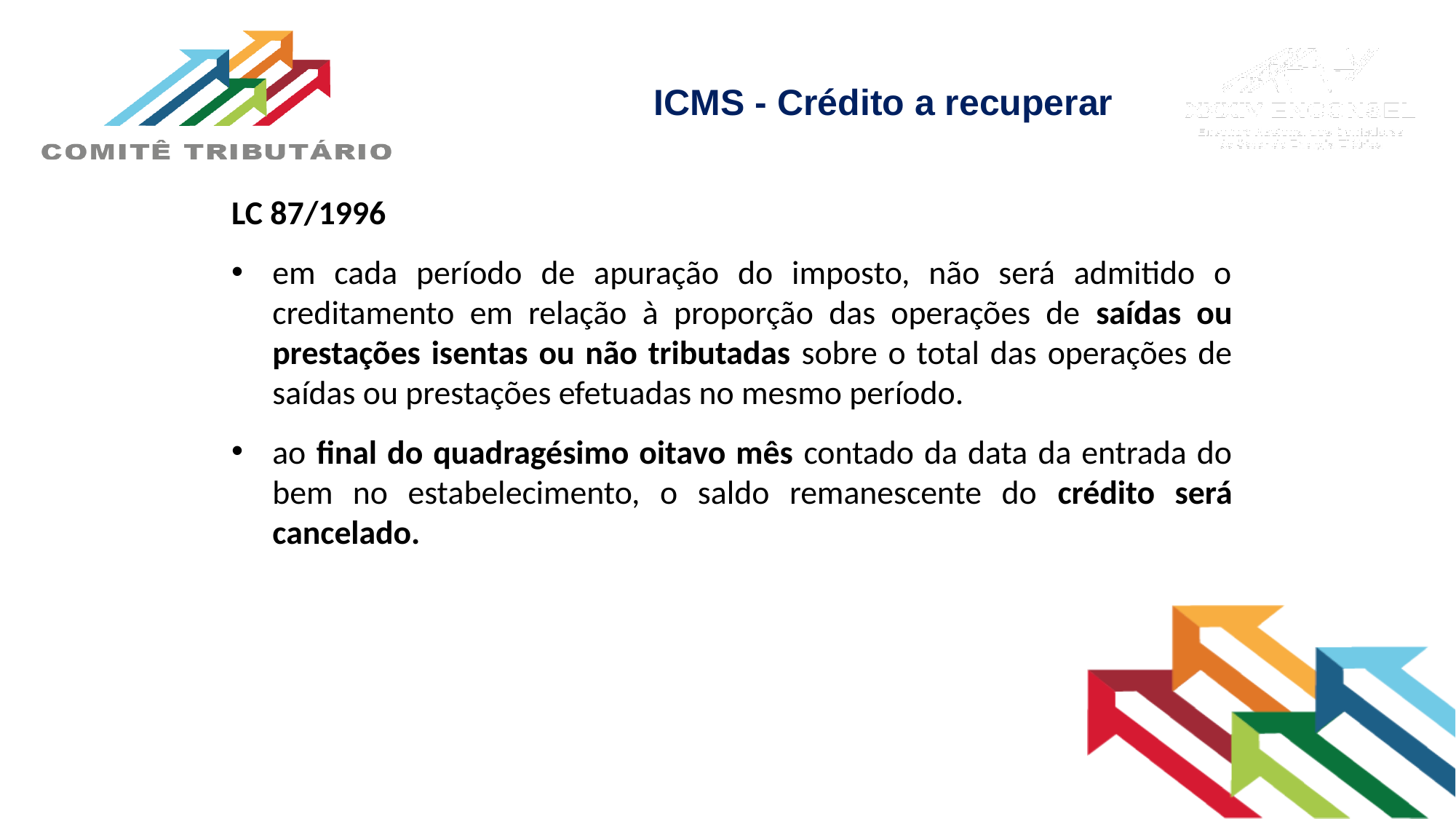

# ICMS - Crédito a recuperar
LC 87/1996
em cada período de apuração do imposto, não será admitido o creditamento em relação à proporção das operações de saídas ou prestações isentas ou não tributadas sobre o total das operações de saídas ou prestações efetuadas no mesmo período.
ao final do quadragésimo oitavo mês contado da data da entrada do bem no estabelecimento, o saldo remanescente do crédito será cancelado.